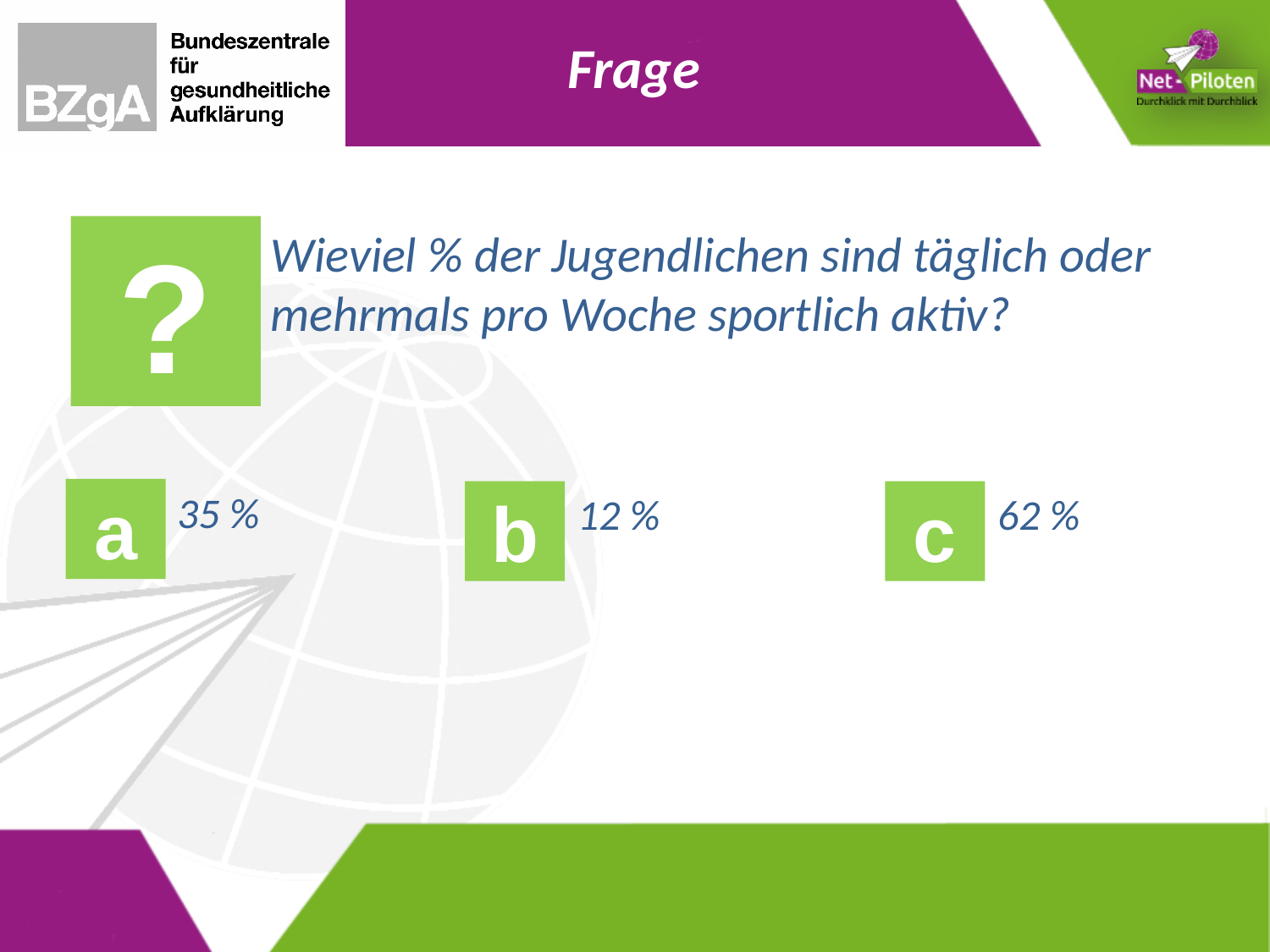

Wieviel % der Jugendlichen sind täglich oder mehrmals pro Woche sportlich aktiv?

35 %
12 %

62 %